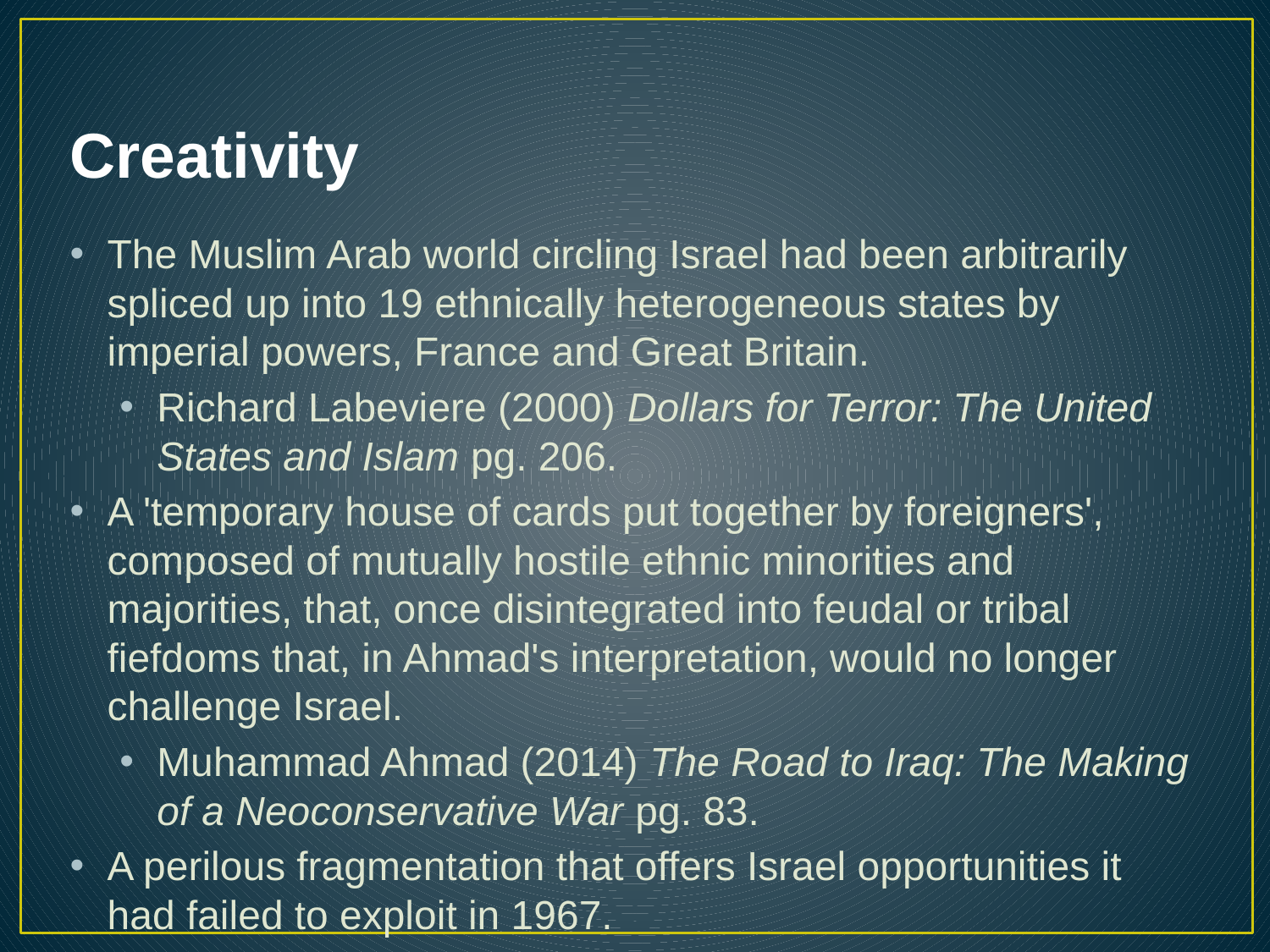

# Creativity
The Muslim Arab world circling Israel had been arbitrarily spliced up into 19 ethnically heterogeneous states by imperial powers, France and Great Britain.
Richard Labeviere (2000) Dollars for Terror: The United States and Islam pg. 206.
A 'temporary house of cards put together by foreigners', composed of mutually hostile ethnic minorities and majorities, that, once disintegrated into feudal or tribal fiefdoms that, in Ahmad's interpretation, would no longer challenge Israel.
Muhammad Ahmad (2014) The Road to Iraq: The Making of a Neoconservative War pg. 83.
A perilous fragmentation that offers Israel opportunities it had failed to exploit in 1967.